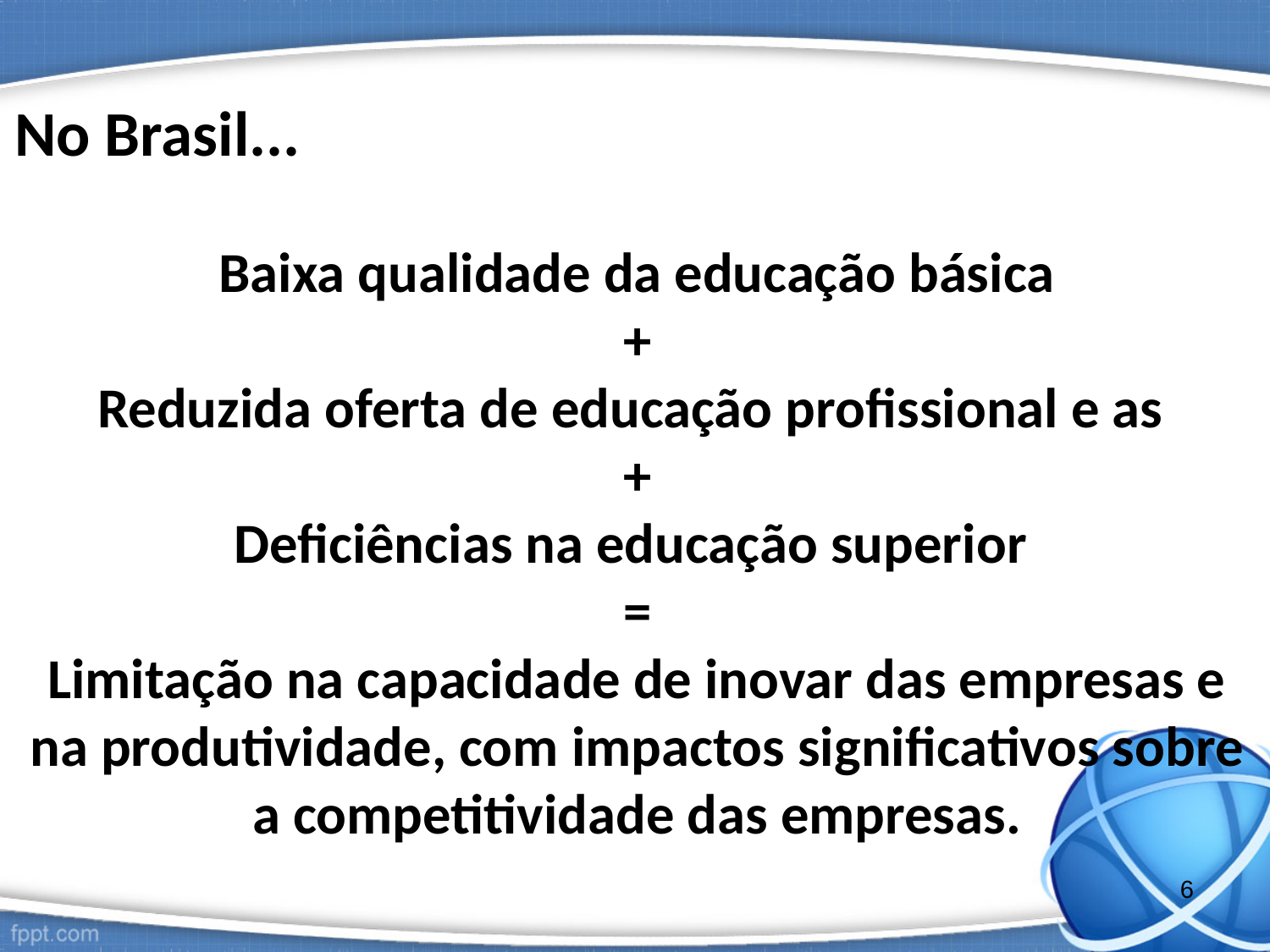

No Brasil...

Baixa qualidade da educação básica
+
Reduzida oferta de educação profissional e as
+
Deficiências na educação superior
=
Limitação na capacidade de inovar das empresas e na produtividade, com impactos significativos sobre a competitividade das empresas.
6